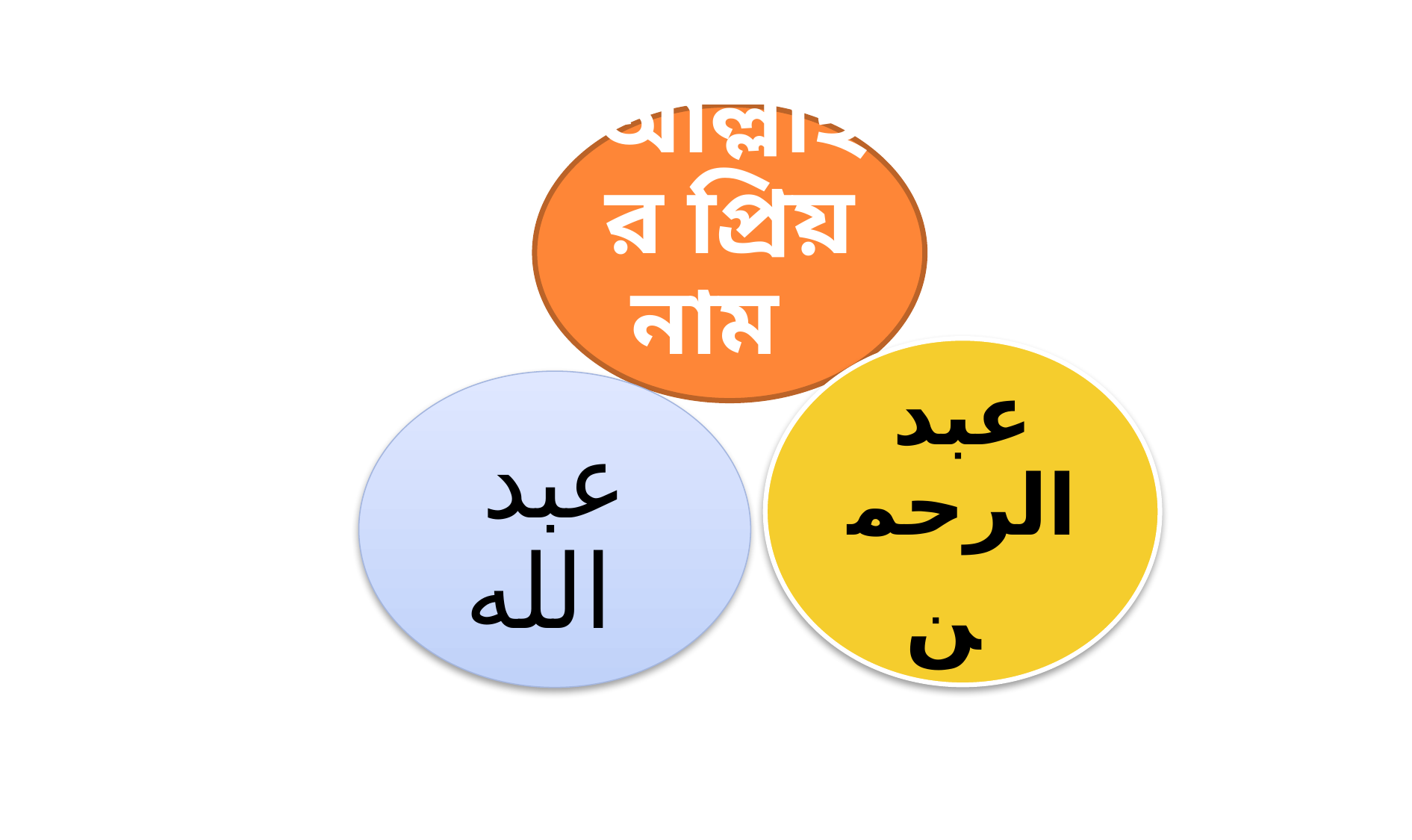

আল্লাহর প্রিয় নাম
عبد الرحمن
عبد الله